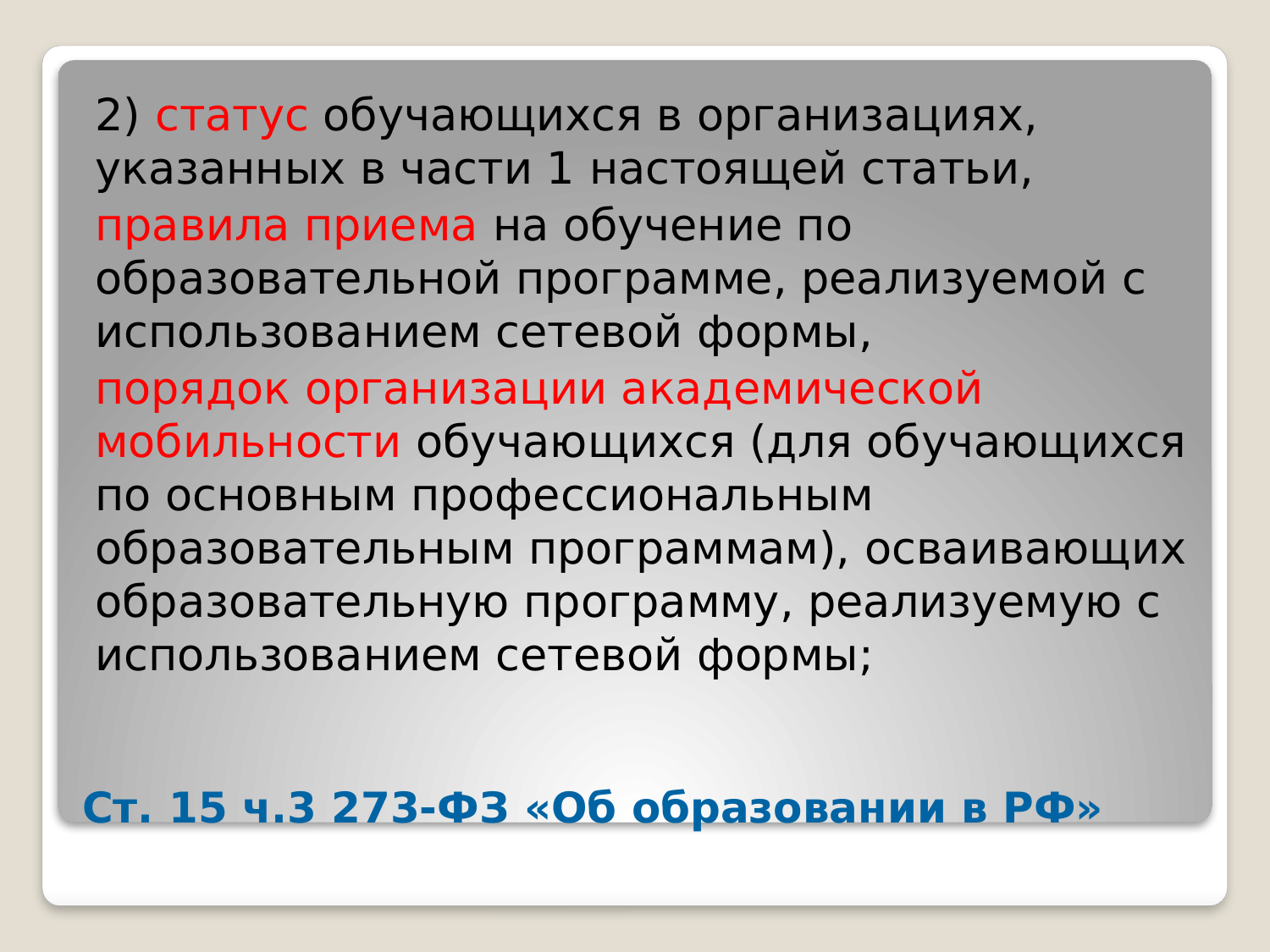

2) статус обучающихся в организациях, указанных в части 1 настоящей статьи,
правила приема на обучение по образовательной программе, реализуемой с использованием сетевой формы,
порядок организации академической мобильности обучающихся (для обучающихся по основным профессиональным образовательным программам), осваивающих образовательную программу, реализуемую с использованием сетевой формы;

# Ст. 15 ч.3 273-ФЗ «Об образовании в РФ»